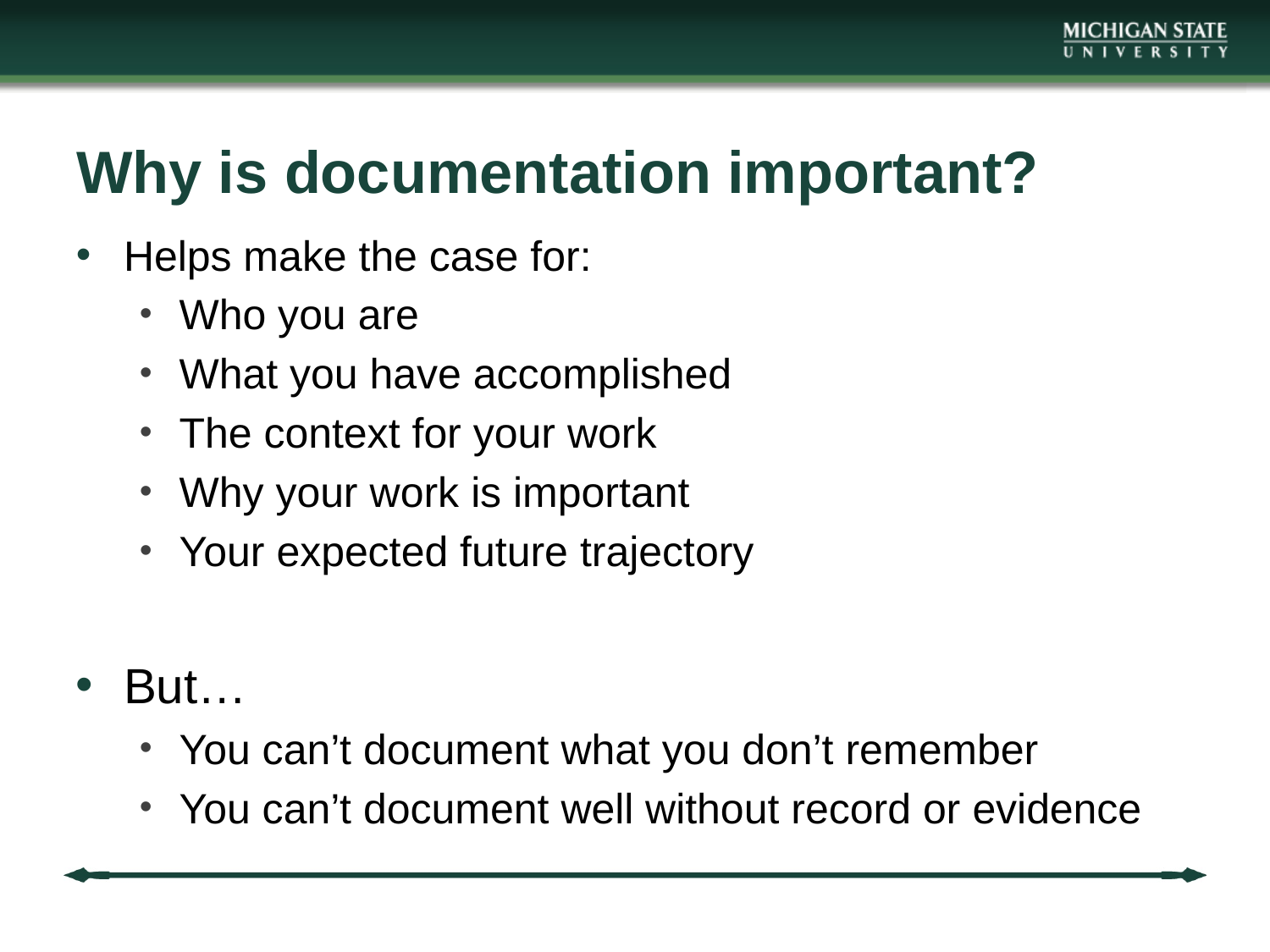

# Why is documentation important?
Helps make the case for:
Who you are
What you have accomplished
The context for your work
Why your work is important
Your expected future trajectory

But…
You can’t document what you don’t remember
You can’t document well without record or evidence